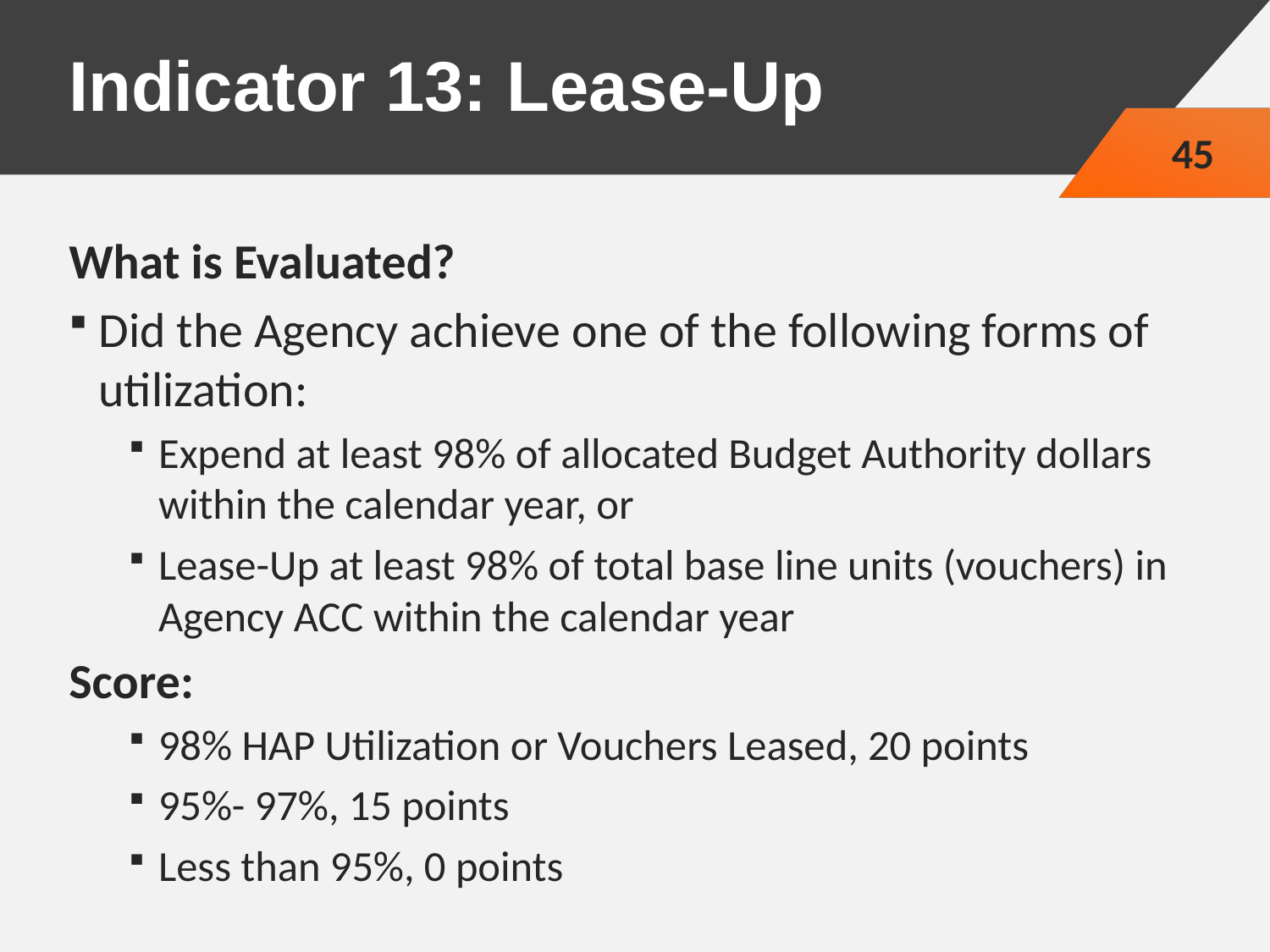

# Indicator 13: Lease-Up
45
What is Evaluated?
Did the Agency achieve one of the following forms of utilization:
Expend at least 98% of allocated Budget Authority dollars within the calendar year, or
Lease-Up at least 98% of total base line units (vouchers) in Agency ACC within the calendar year
Score:
98% HAP Utilization or Vouchers Leased, 20 points
95%- 97%, 15 points
Less than 95%, 0 points